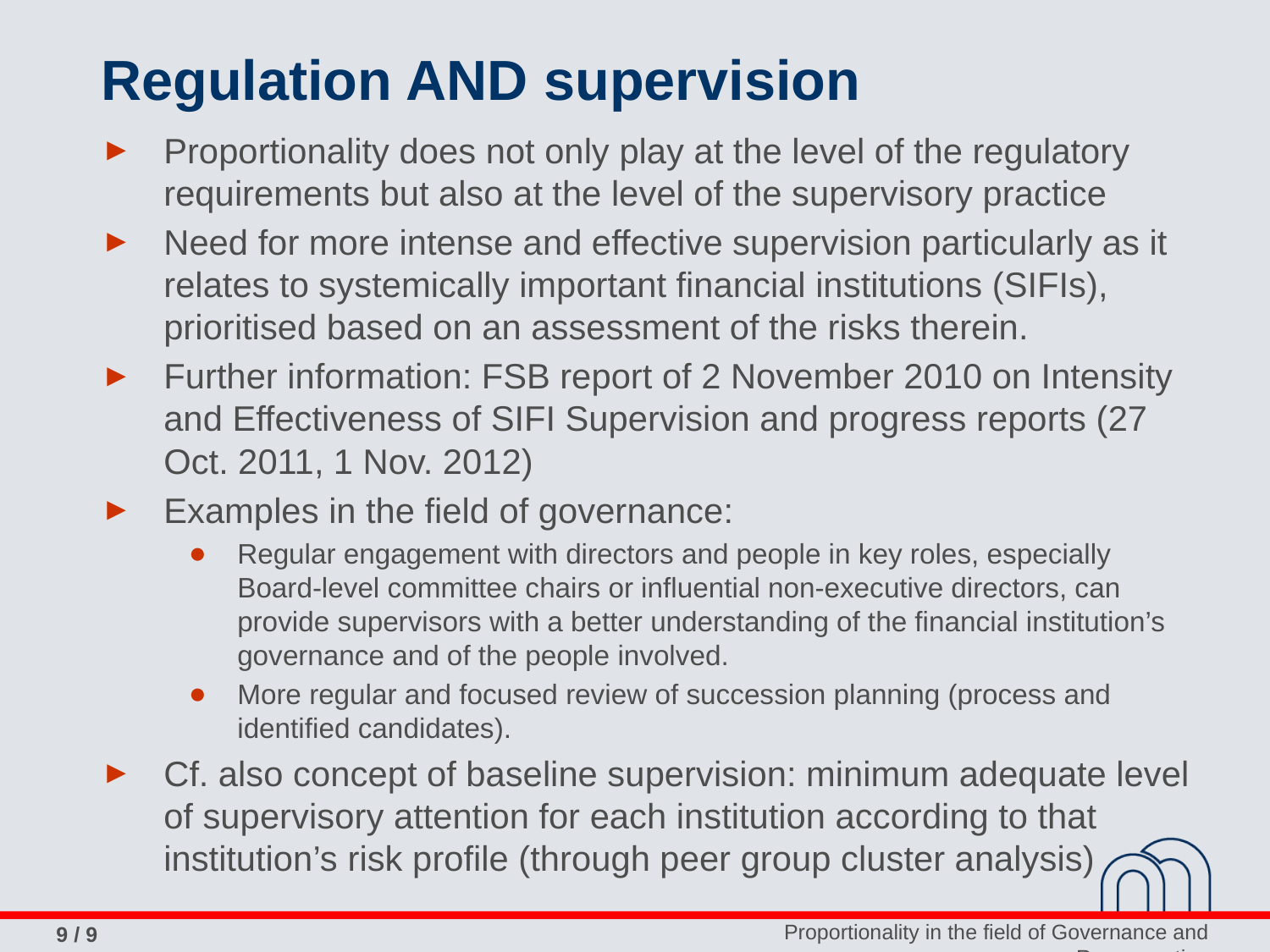

# Regulation AND supervision
Proportionality does not only play at the level of the regulatory requirements but also at the level of the supervisory practice
Need for more intense and effective supervision particularly as it relates to systemically important financial institutions (SIFIs), prioritised based on an assessment of the risks therein.
Further information: FSB report of 2 November 2010 on Intensity and Effectiveness of SIFI Supervision and progress reports (27 Oct. 2011, 1 Nov. 2012)
Examples in the field of governance:
Regular engagement with directors and people in key roles, especially Board-level committee chairs or influential non-executive directors, can provide supervisors with a better understanding of the financial institution’s governance and of the people involved.
More regular and focused review of succession planning (process and identified candidates).
Cf. also concept of baseline supervision: minimum adequate level of supervisory attention for each institution according to that institution’s risk profile (through peer group cluster analysis)